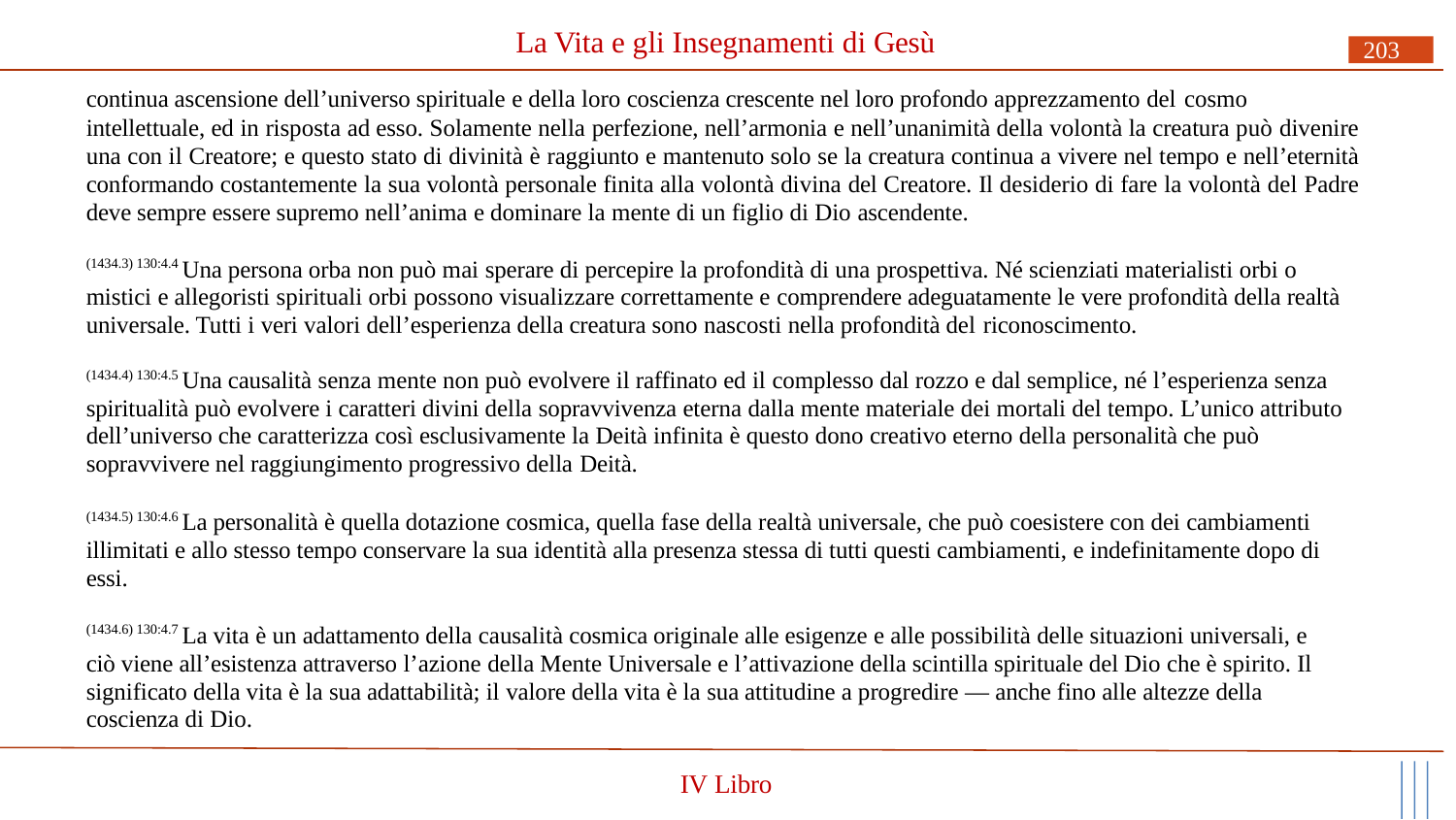

# La Vita e gli Insegnamenti di Gesù
203

continua ascensione dell’universo spirituale e della loro coscienza crescente nel loro profondo apprezzamento del cosmo
intellettuale, ed in risposta ad esso. Solamente nella perfezione, nell’armonia e nell’unanimità della volontà la creatura può divenire  una con il Creatore; e questo stato di divinità è raggiunto e mantenuto solo se la creatura continua a vivere nel tempo e nell’eternità  conformando costantemente la sua volontà personale finita alla volontà divina del Creatore. Il desiderio di fare la volontà del Padre  deve sempre essere supremo nell’anima e dominare la mente di un figlio di Dio ascendente.

(1434.3) 130:4.4 Una persona orba non può mai sperare di percepire la profondità di una prospettiva. Né scienziati materialisti orbi o  mistici e allegoristi spirituali orbi possono visualizzare correttamente e comprendere adeguatamente le vere profondità della realtà  universale. Tutti i veri valori dell’esperienza della creatura sono nascosti nella profondità del riconoscimento.

(1434.4) 130:4.5 Una causalità senza mente non può evolvere il raffinato ed il complesso dal rozzo e dal semplice, né l’esperienza senza  spiritualità può evolvere i caratteri divini della sopravvivenza eterna dalla mente materiale dei mortali del tempo. L’unico attributo  dell’universo che caratterizza così esclusivamente la Deità infinita è questo dono creativo eterno della personalità che può  sopravvivere nel raggiungimento progressivo della Deità.

(1434.5) 130:4.6 La personalità è quella dotazione cosmica, quella fase della realtà universale, che può coesistere con dei cambiamenti  illimitati e allo stesso tempo conservare la sua identità alla presenza stessa di tutti questi cambiamenti, e indefinitamente dopo di  essi.

(1434.6) 130:4.7 La vita è un adattamento della causalità cosmica originale alle esigenze e alle possibilità delle situazioni universali, e  ciò viene all’esistenza attraverso l’azione della Mente Universale e l’attivazione della scintilla spirituale del Dio che è spirito. Il  significato della vita è la sua adattabilità; il valore della vita è la sua attitudine a progredire — anche fino alle altezze della  coscienza di Dio.

IV Libro